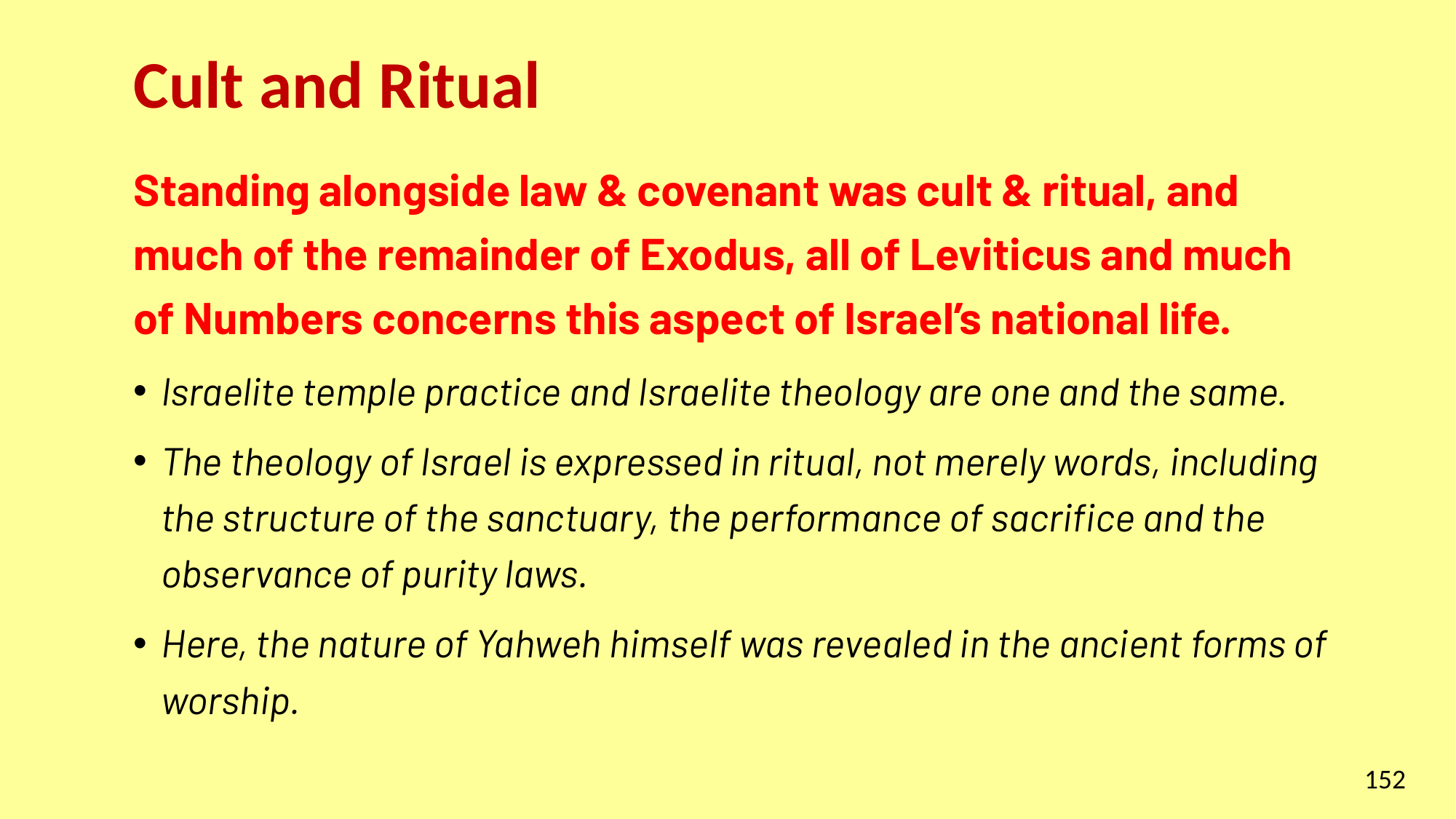

# Cult and Ritual
Standing alongside law & covenant was cult & ritual, and much of the remainder of Exodus, all of Leviticus and much of Numbers concerns this aspect of Israel’s national life.
Israelite temple practice and Israelite theology are one and the same.
The theology of Israel is expressed in ritual, not merely words, including the structure of the sanctuary, the performance of sacrifice and the observance of purity laws.
Here, the nature of Yahweh himself was revealed in the ancient forms of worship.
152